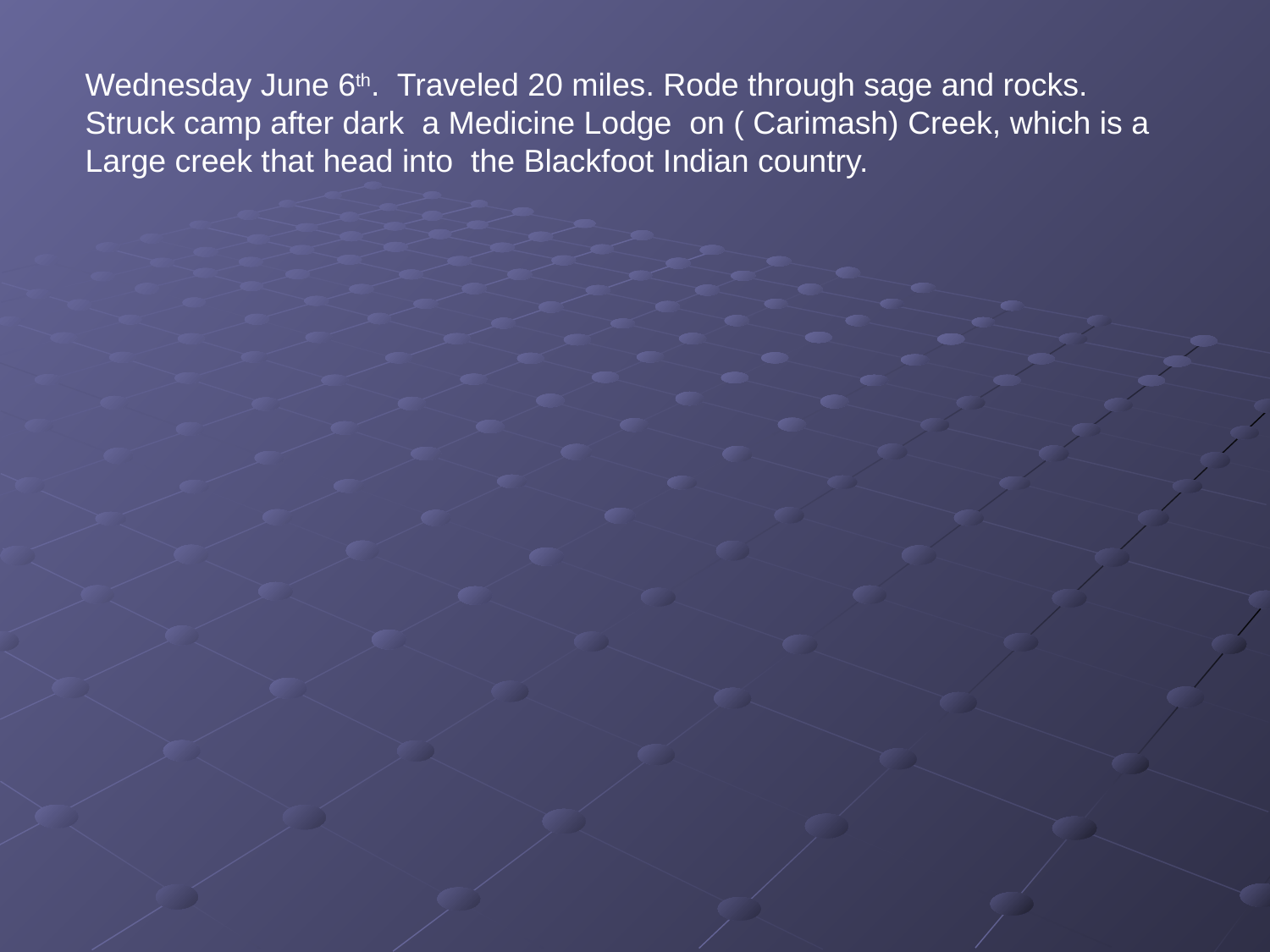

Wednesday June 6th.  Traveled 20 miles. Rode through sage and rocks.
Struck camp after dark  a Medicine Lodge  on ( Carimash) Creek, which is a
Large creek that head into  the Blackfoot Indian country.